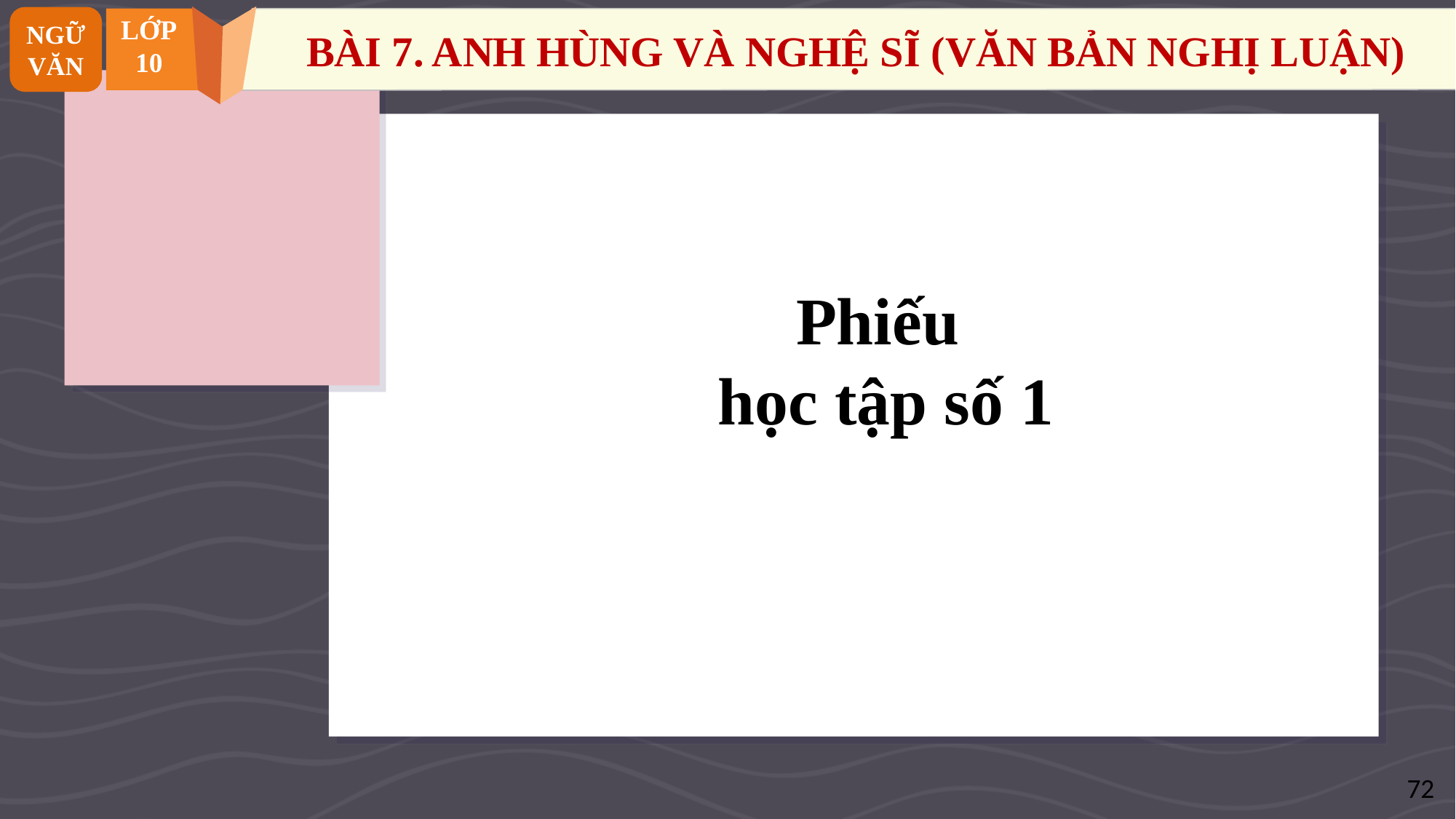

NGỮ VĂN

LỚP
10
BÀI 7. ANH HÙNG VÀ NGHỆ SĨ (VĂN BẢN NGHỊ LUẬN)
# Phiếu học tập số 1
72